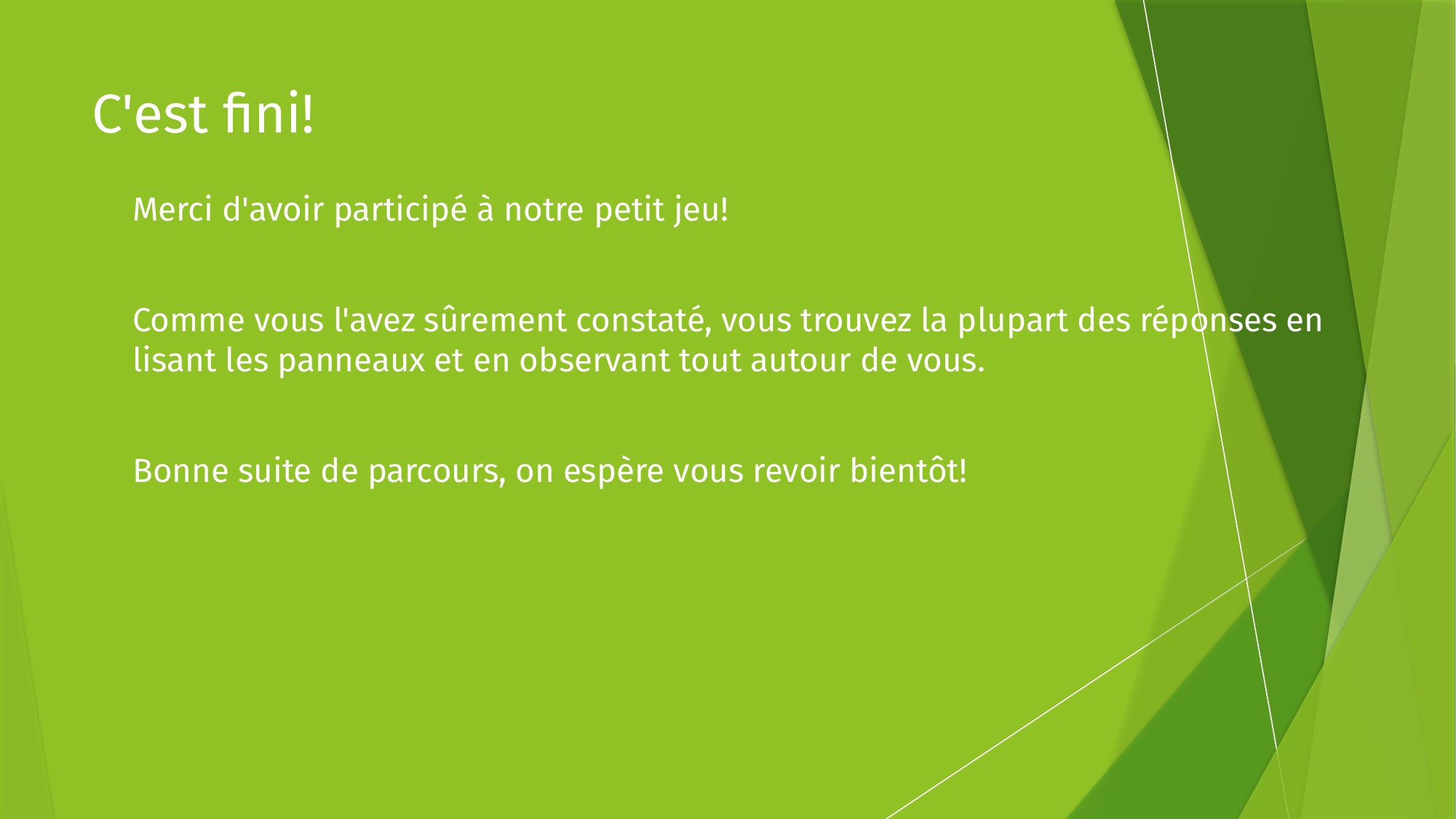

# C'est fini!
Merci d'avoir participé à notre petit jeu!

Comme vous l'avez sûrement constaté, vous trouvez la plupart des réponses en lisant les panneaux et en observant tout autour de vous.

Bonne suite de parcours, on espère vous revoir bientôt!